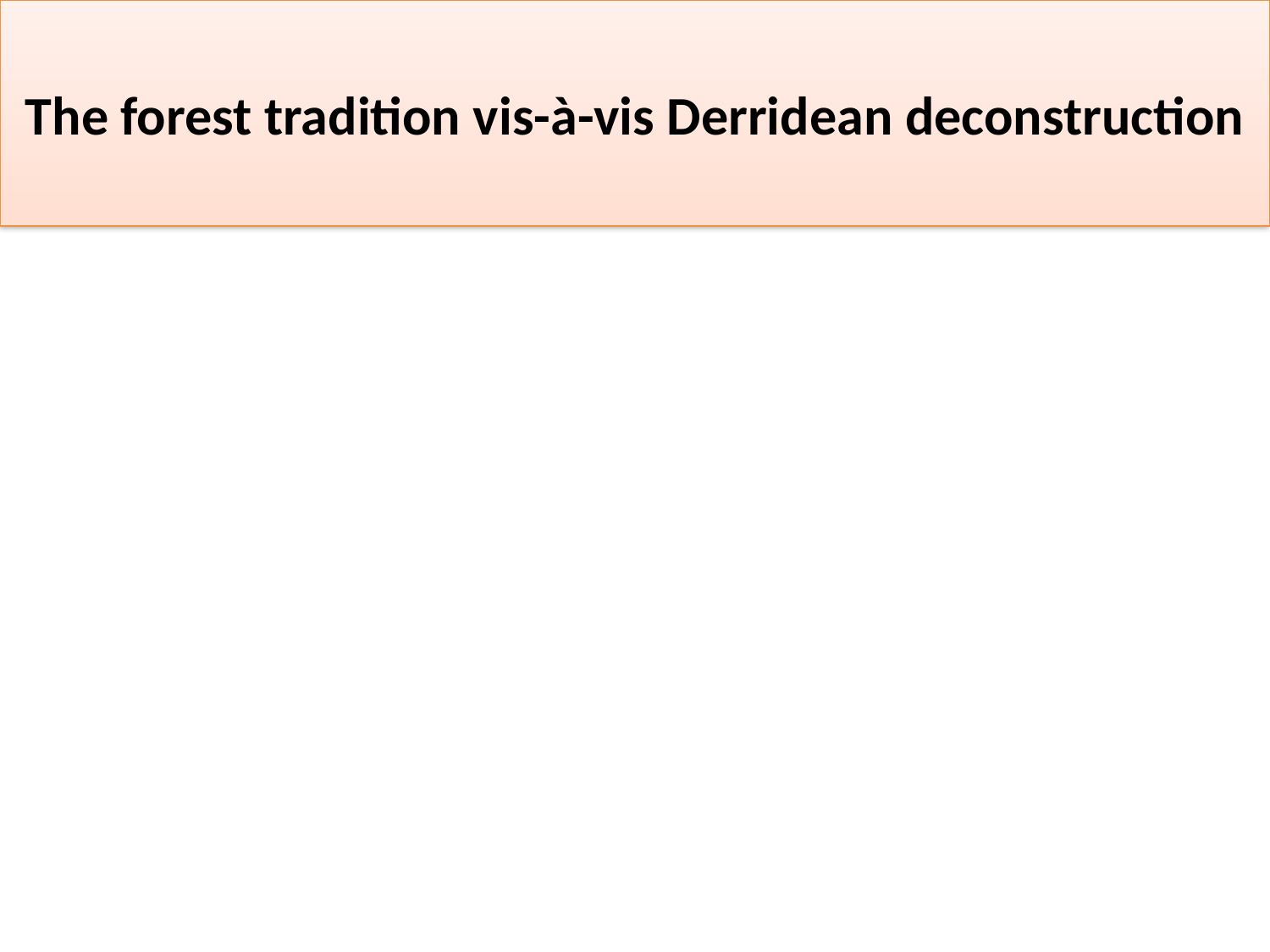

# The forest tradition vis-à-vis Derridean deconstruction

The forest tradition monks as followers of the Buddha themselves worked very much within the framework of a form of deconstruction that we may as well name as empirical deconstruction.